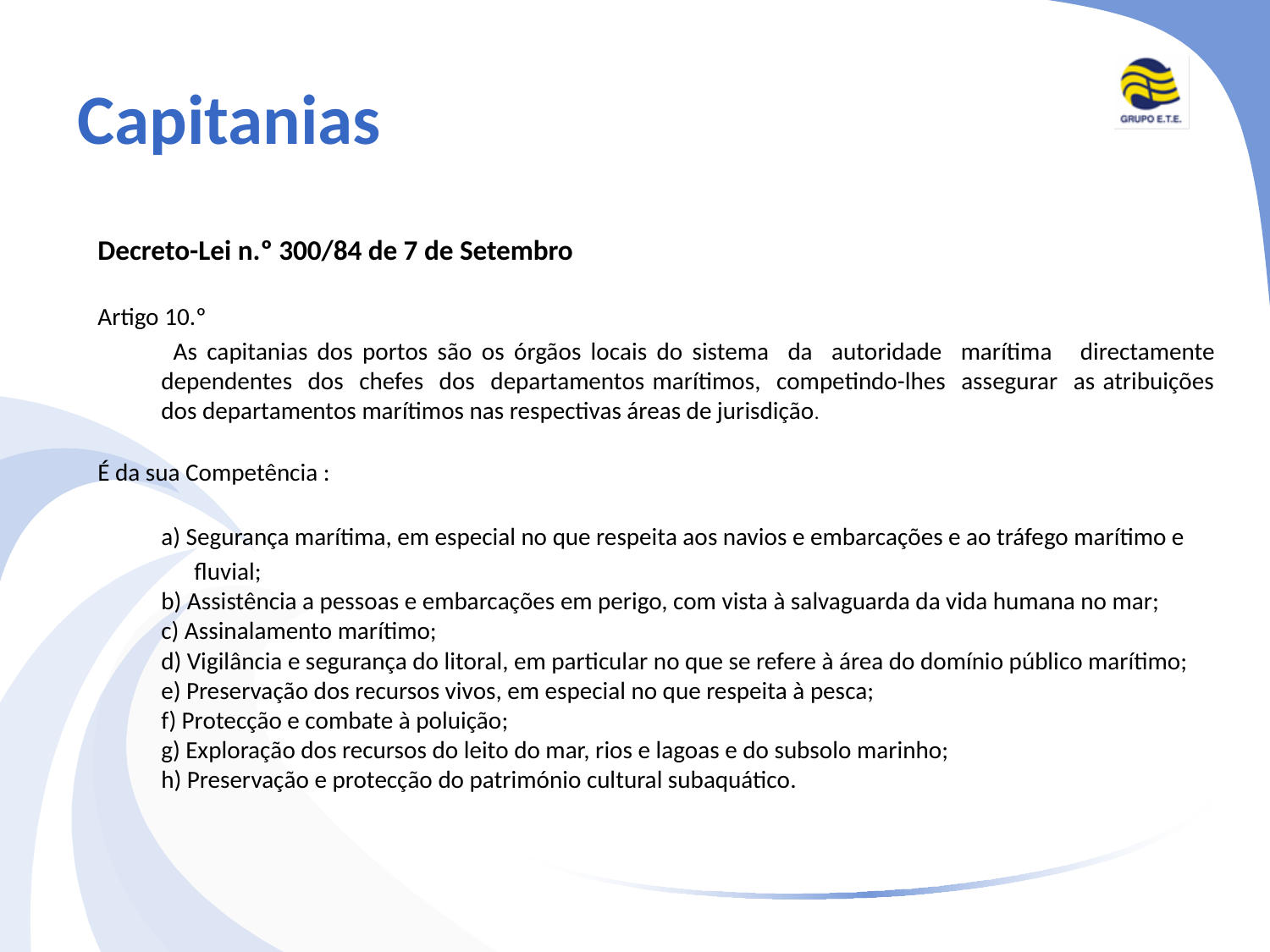

# Capitanias
Decreto-Lei n.º 300/84 de 7 de Setembro
Artigo 10.º
   	As capitanias dos portos são os órgãos locais do sistema  da  autoridade  marítima   directamente dependentes  dos  chefes  dos  departamentos marítimos,  competindo-lhes  assegurar  as atribuições dos departamentos marítimos nas respectivas áreas de jurisdição.

É da sua Competência :
a) Segurança marítima, em especial no que respeita aos navios e embarcações e ao tráfego marítimo e
	      fluvial;
b) Assistência a pessoas e embarcações em perigo, com vista à salvaguarda da vida humana no mar;
c) Assinalamento marítimo;
d) Vigilância e segurança do litoral, em particular no que se refere à área do domínio público marítimo;
e) Preservação dos recursos vivos, em especial no que respeita à pesca;
f) Protecção e combate à poluição;
g) Exploração dos recursos do leito do mar, rios e lagoas e do subsolo marinho;
h) Preservação e protecção do património cultural subaquático.